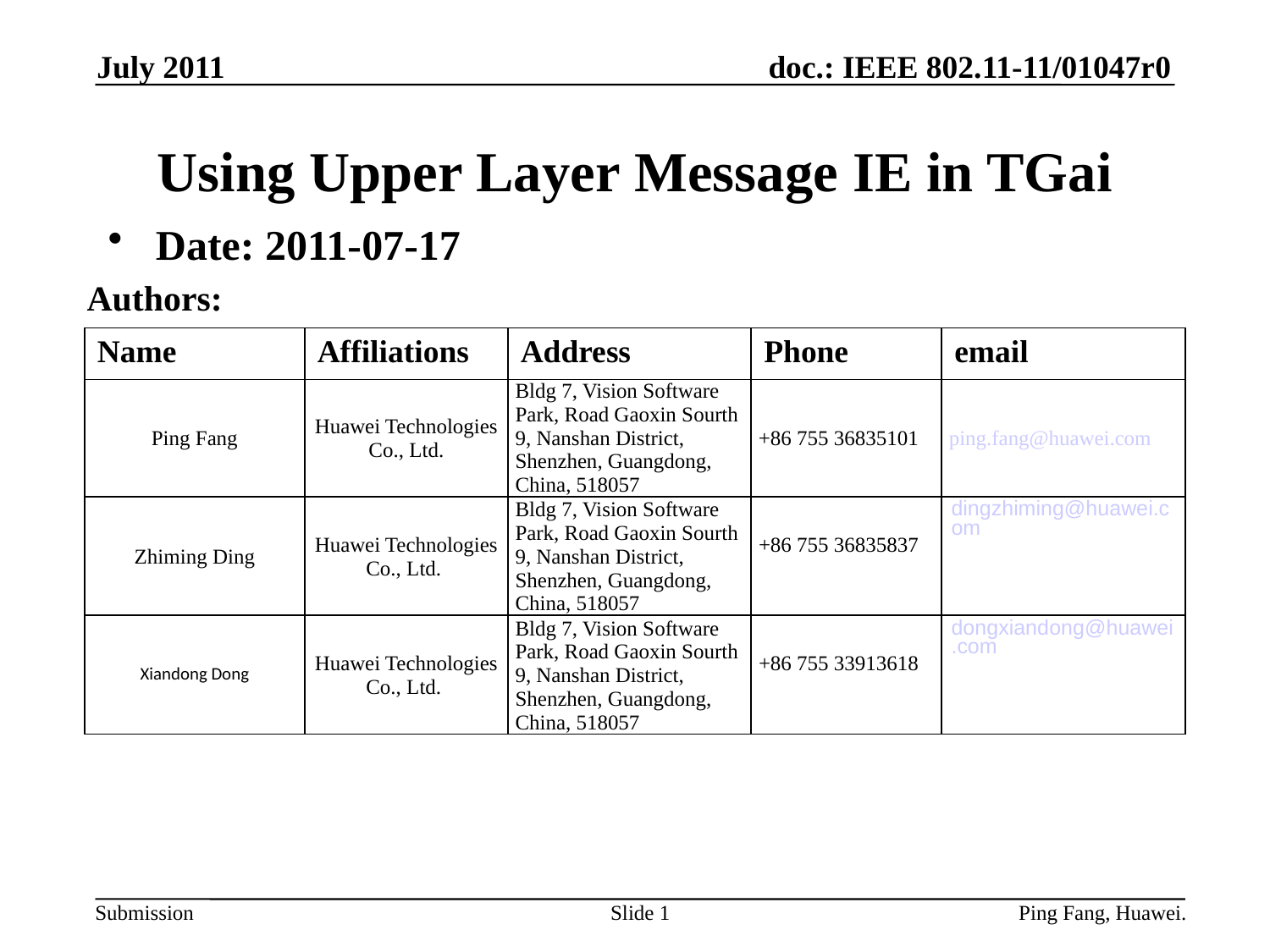

July 2011
# Using Upper Layer Message IE in TGai
Date: 2011-07-17
Authors:
| Name | Affiliations | Address | Phone | email |
| --- | --- | --- | --- | --- |
| Ping Fang | Huawei Technologies Co., Ltd. | Bldg 7, Vision Software Park, Road Gaoxin Sourth 9, Nanshan District, Shenzhen, Guangdong, China, 518057 | +86 755 36835101 | ping.fang@huawei.com |
| Zhiming Ding | Huawei Technologies Co., Ltd. | Bldg 7, Vision Software Park, Road Gaoxin Sourth 9, Nanshan District, Shenzhen, Guangdong, China, 518057 | +86 755 36835837 | dingzhiming@huawei.com |
| Xiandong Dong | Huawei Technologies Co., Ltd. | Bldg 7, Vision Software Park, Road Gaoxin Sourth 9, Nanshan District, Shenzhen, Guangdong, China, 518057 | +86 755 33913618 | dongxiandong@huawei.com |
Slide 1
Ping Fang, Huawei.